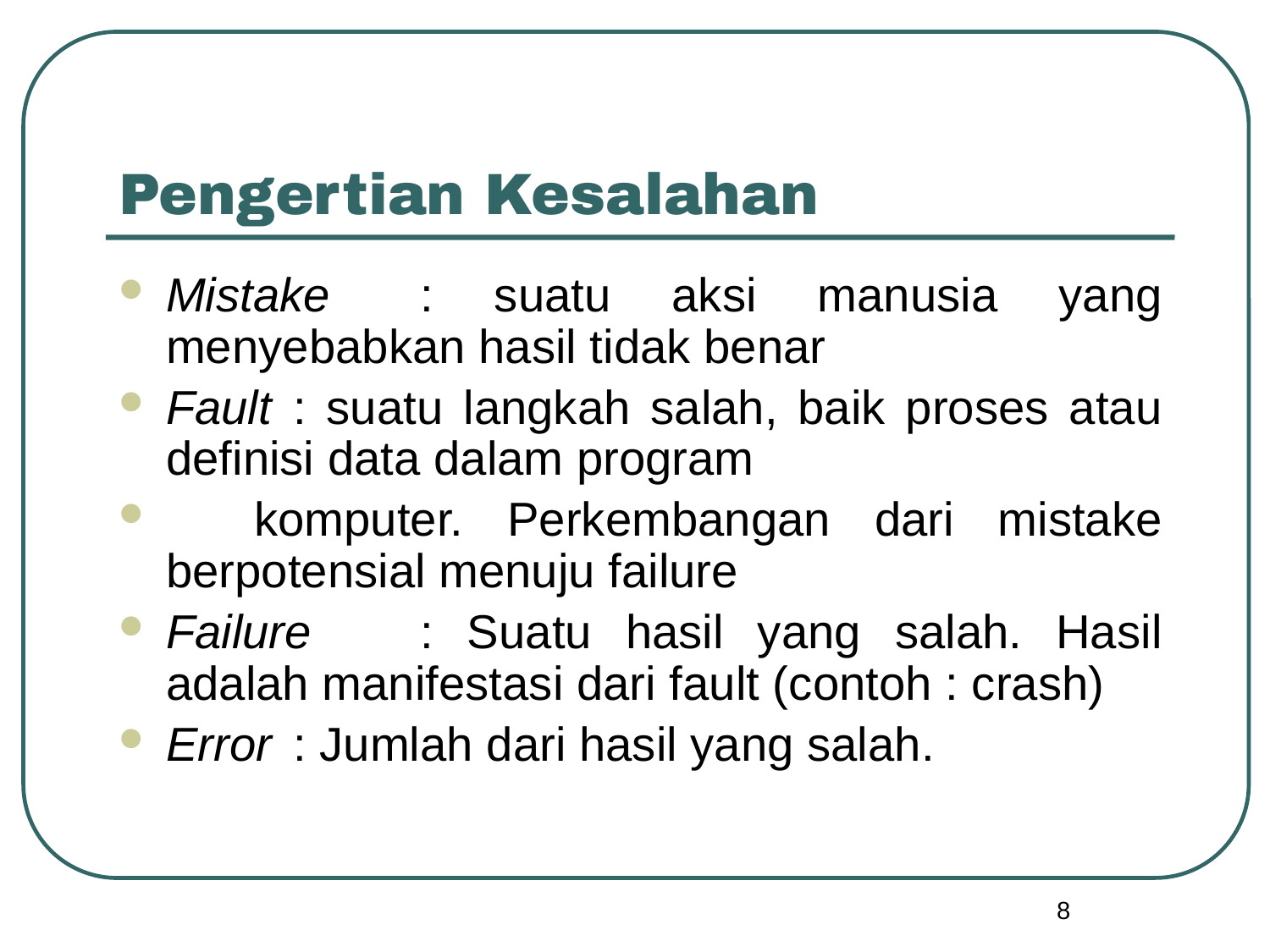

# Pengertian Kesalahan
Mistake	: suatu aksi manusia yang menyebabkan hasil tidak benar
Fault	: suatu langkah salah, baik proses atau definisi data dalam program
  komputer. Perkembangan dari mistake berpotensial menuju failure
Failure	: Suatu hasil yang salah. Hasil adalah manifestasi dari fault (contoh : crash)
Error	: Jumlah dari hasil yang salah.
8